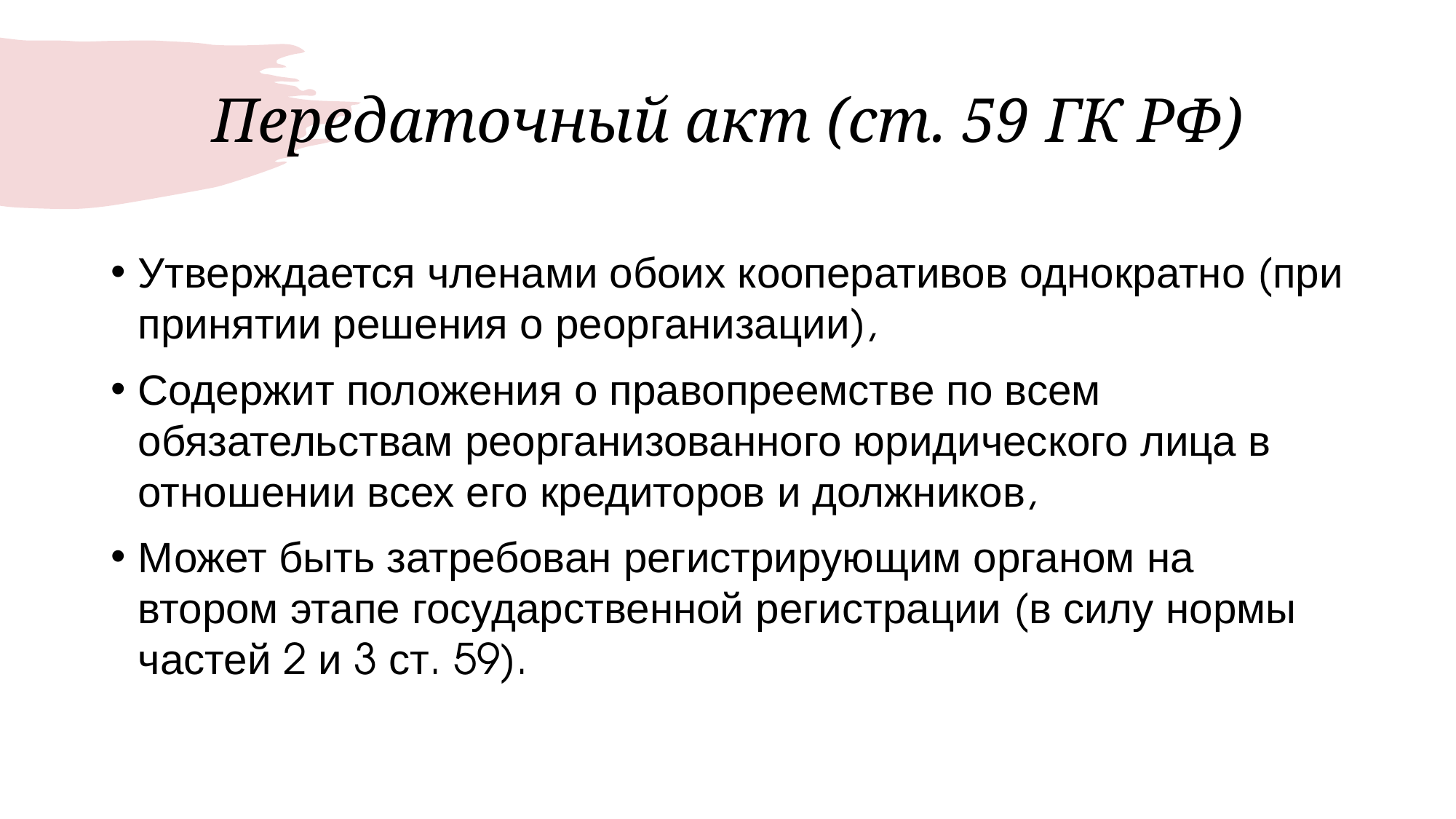

# Передаточный акт (ст. 59 ГК РФ)
Утверждается членами обоих кооперативов однократно (при принятии решения о реорганизации),
Содержит положения о правопреемстве по всем обязательствам реорганизованного юридического лица в отношении всех его кредиторов и должников,
Может быть затребован регистрирующим органом на втором этапе государственной регистрации (в силу нормы частей 2 и 3 ст. 59).